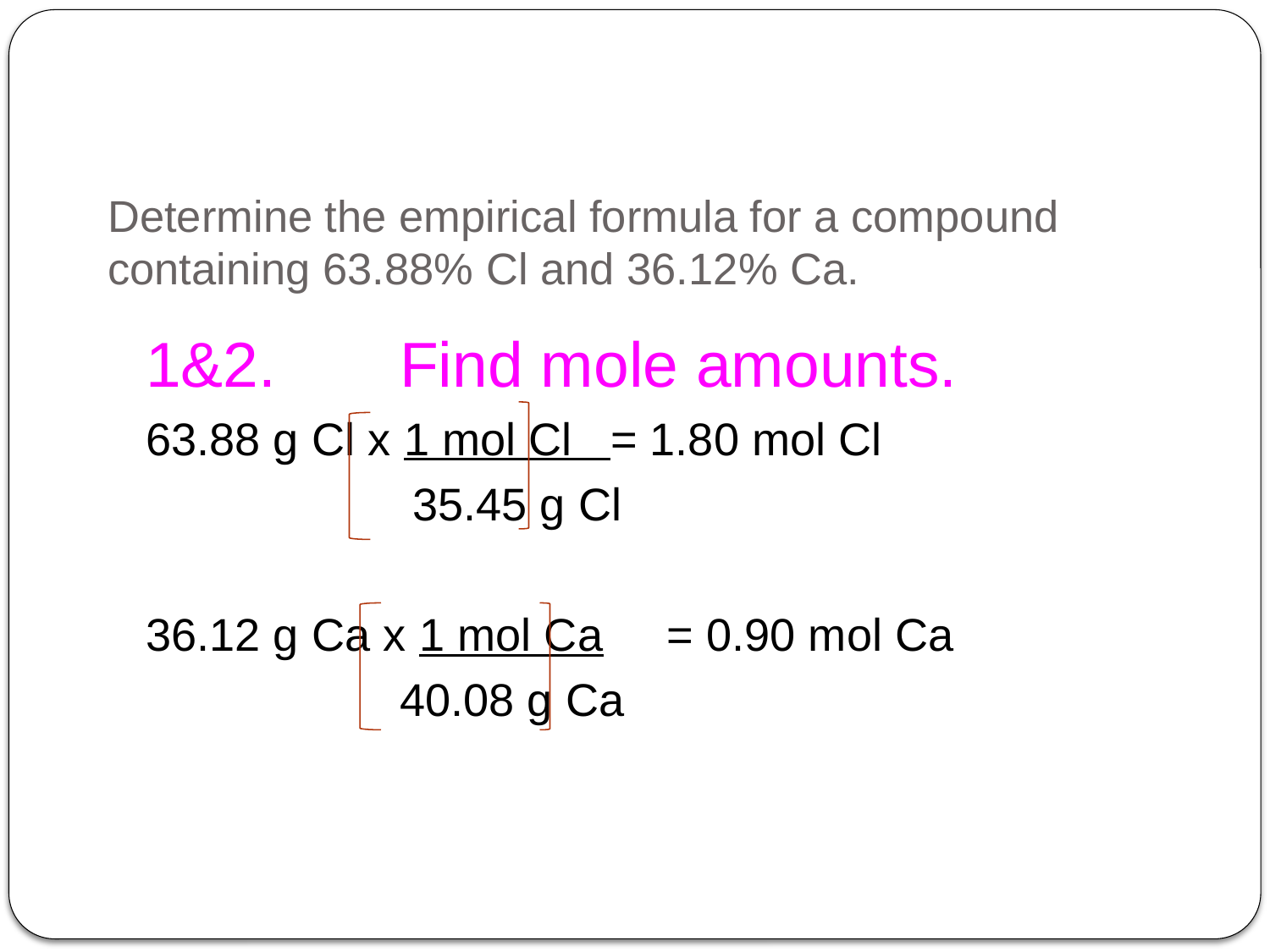

# Determine the empirical formula for a compound containing 63.88% Cl and 36.12% Ca.
	1&2.	Find mole amounts.
	63.88 g Cl x 1 mol Cl   = 1.80 mol Cl
	     	           35.45 g Cl

	36.12 g Ca x 1 mol Ca     = 0.90 mol Ca
			40.08 g Ca